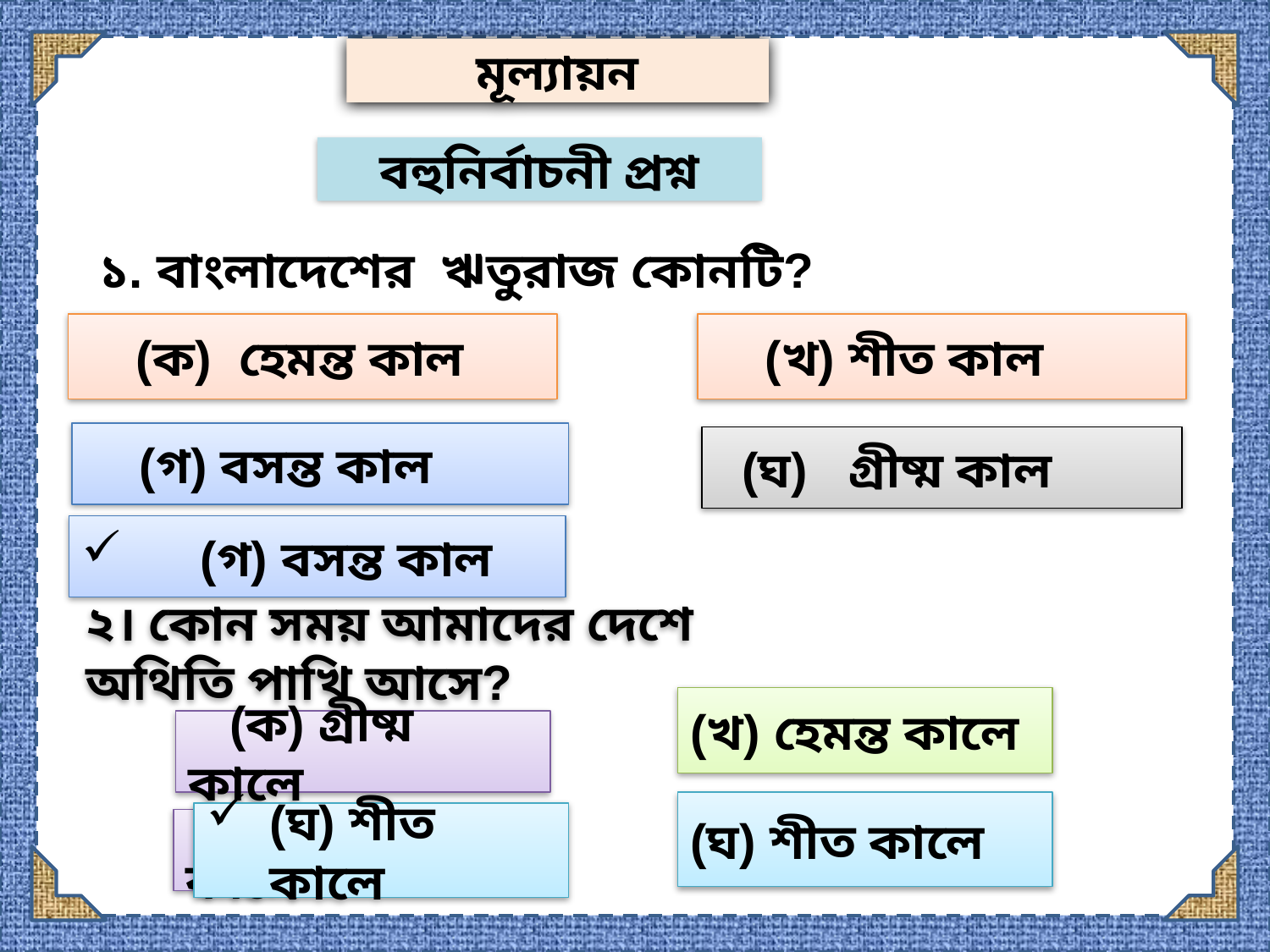

মূল্যায়ন
বহুনির্বাচনী প্রশ্ন
 ১. বাংলাদেশের  ঋতুরাজ কোনটি?
    (ক)  হেমন্ত কাল
    (খ) শীত কাল
    (গ) বসন্ত কাল
  (ঘ)   গ্রীষ্ম কাল
    (গ) বসন্ত কাল
২। কোন সময় আমাদের দেশে অথিতি পাখি আসে?
(খ) হেমন্ত কালে
   (ক) গ্রীষ্ম কালে

(ঘ) শীত কালে

(ঘ) শীত কালে

   (গ) বসন্ত কালে